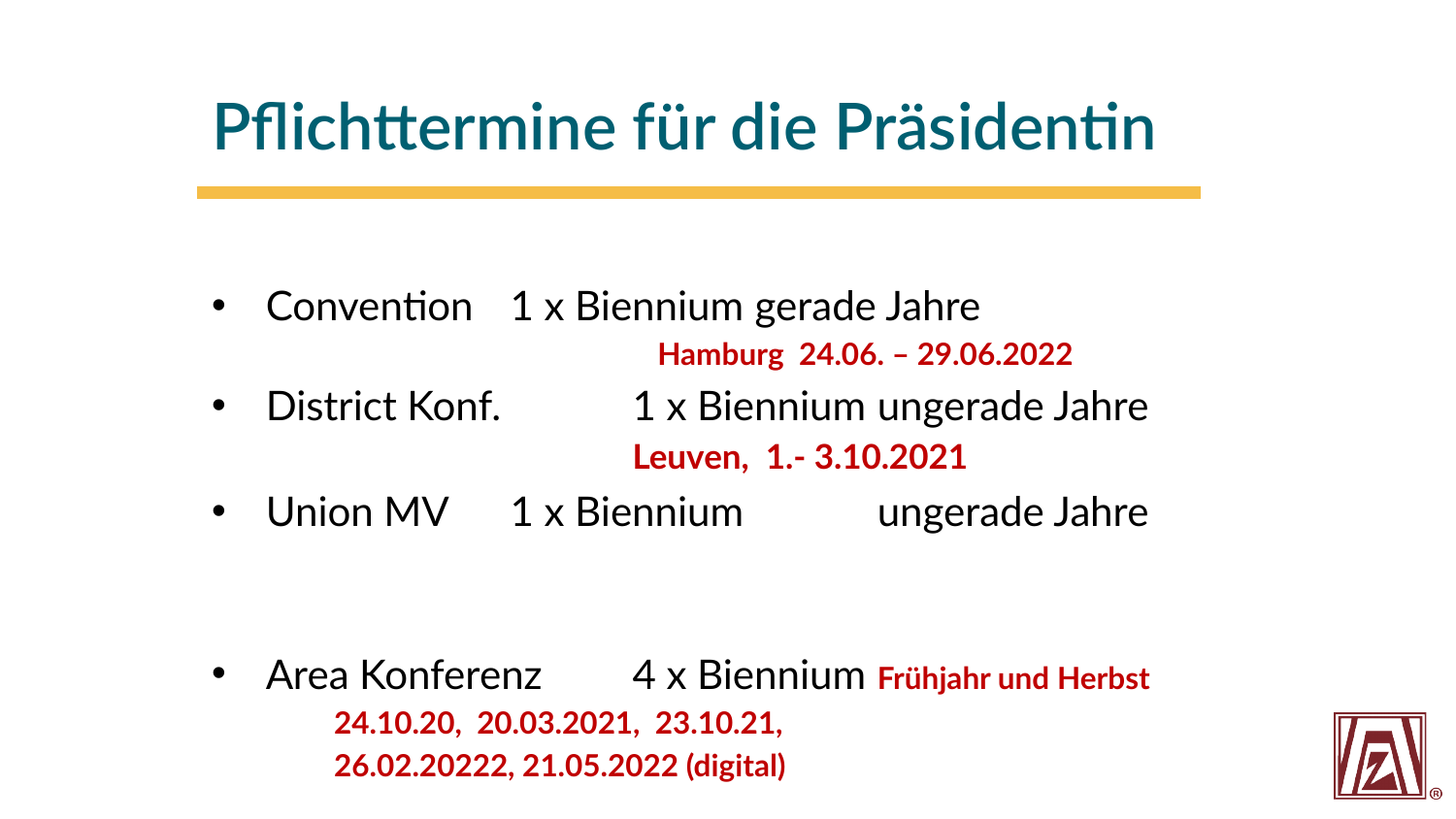

# Pflichttermine für die Präsidentin

Convention 	1 x Biennium 	gerade Jahre
					            	Hamburg  24.06. – 29.06.2022
District Konf. 	1 x Biennium 	ungerade Jahre							                           			Leuven,  1.- 3.10.2021
Union MV	1 x Biennium    	ungerade Jahre

Area Konferenz 	4 x Biennium					Frühjahr und Herbst
									24.10.20,  20.03.2021,  23.10.21,
			26.02.20222, 21.05.2022 (digital)